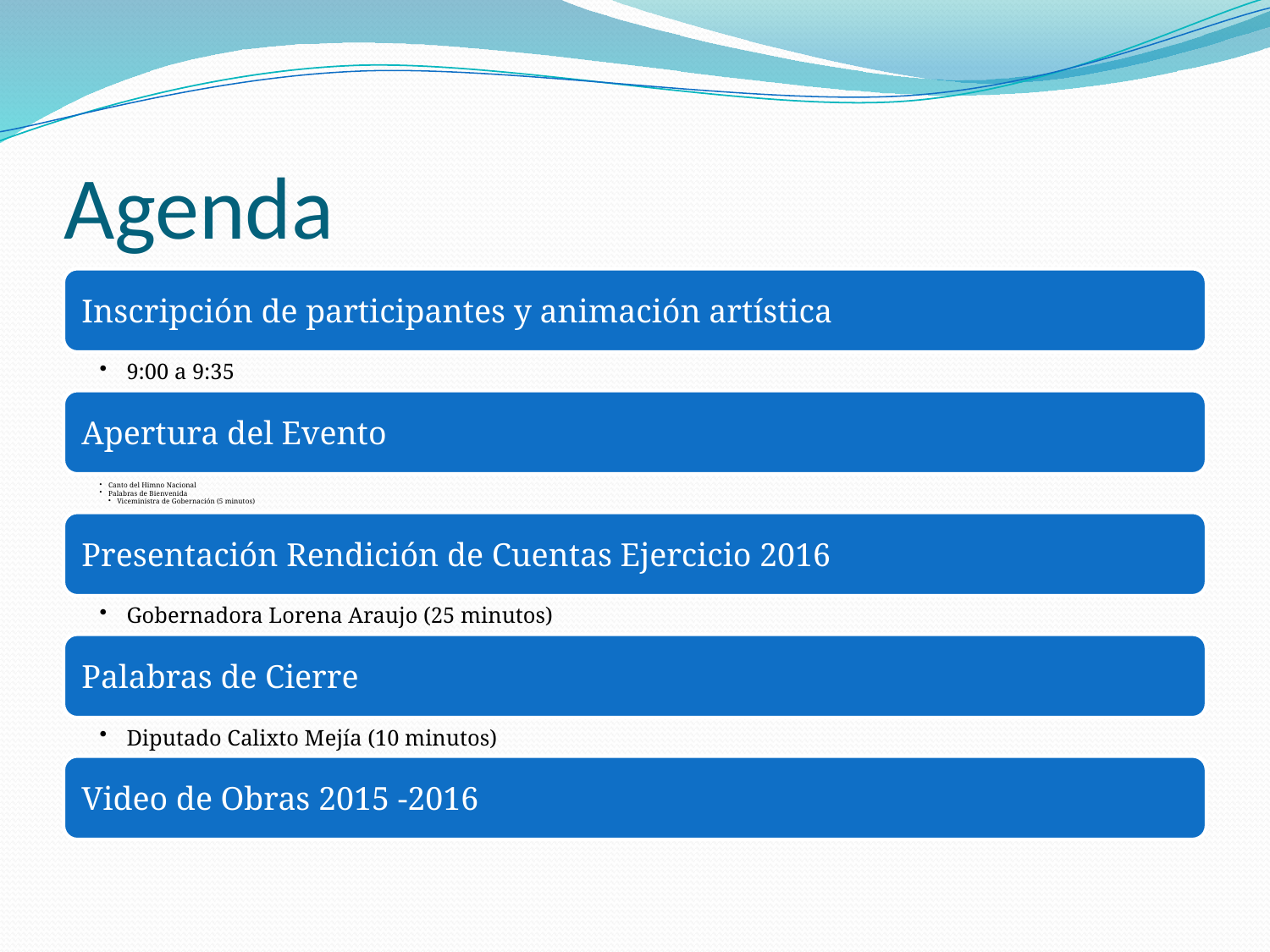

# Agenda
Inscripción de participantes y animación artística
Apertura del Evento
Canto del Himno Nacional
Palabras de Bienvenida
Viceministra de Gobernación (5 minutos)
Presentación Rendición de Cuentas Ejercicio 2016
Gobernadora Lorena Araujo (25 minutos)
Palabras de Cierre
Diputado Calixto Mejía (10 minutos)
9:00 a 9:35
Video de Obras 2015 -2016